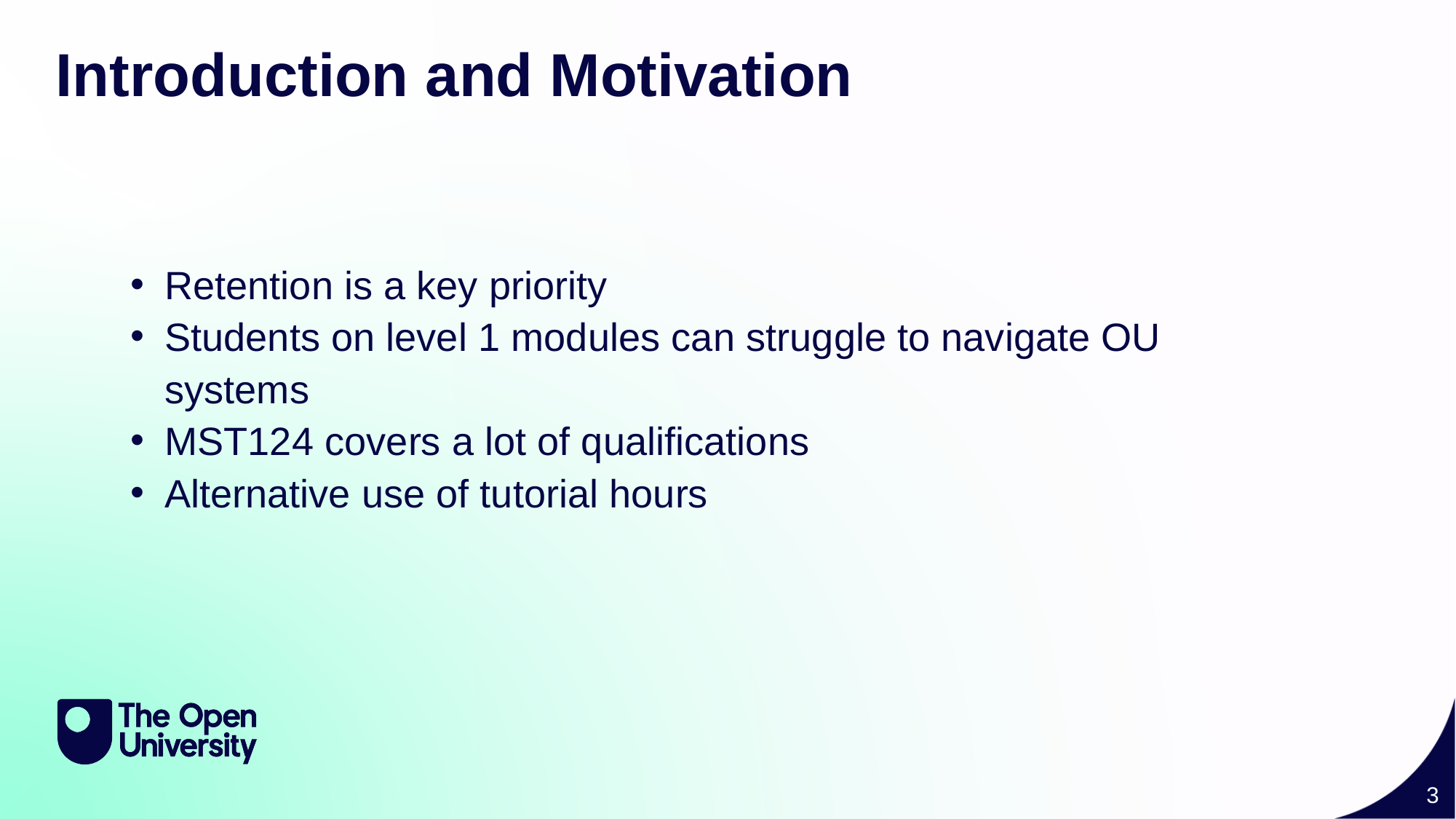

Introduction and Motivation
Retention is a key priority
Students on level 1 modules can struggle to navigate OU systems
MST124 covers a lot of qualifications
Alternative use of tutorial hours